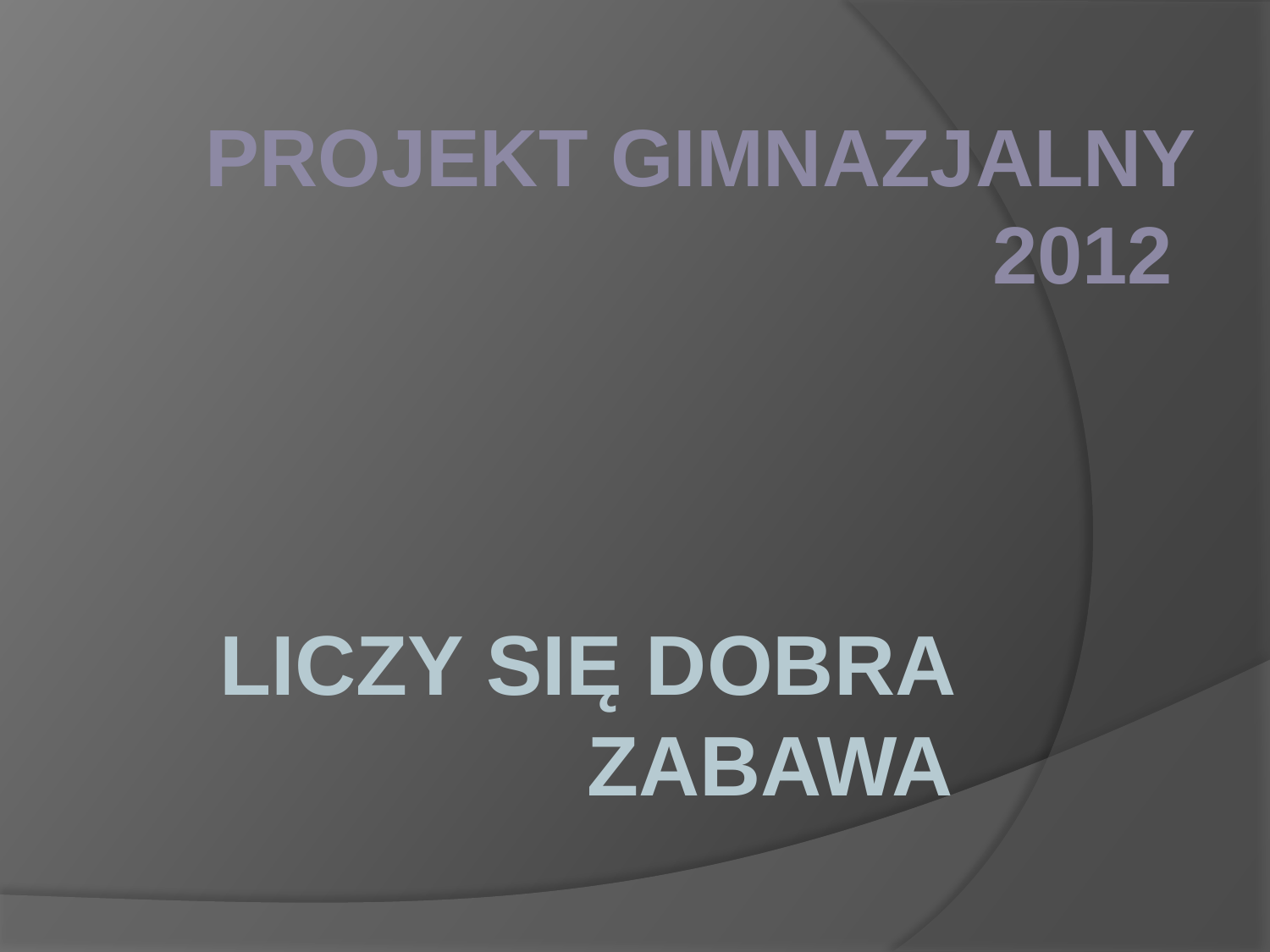

# PROJEKT GIMNAZJALNY 2012
LICZY SIĘ DOBRA ZABAWA